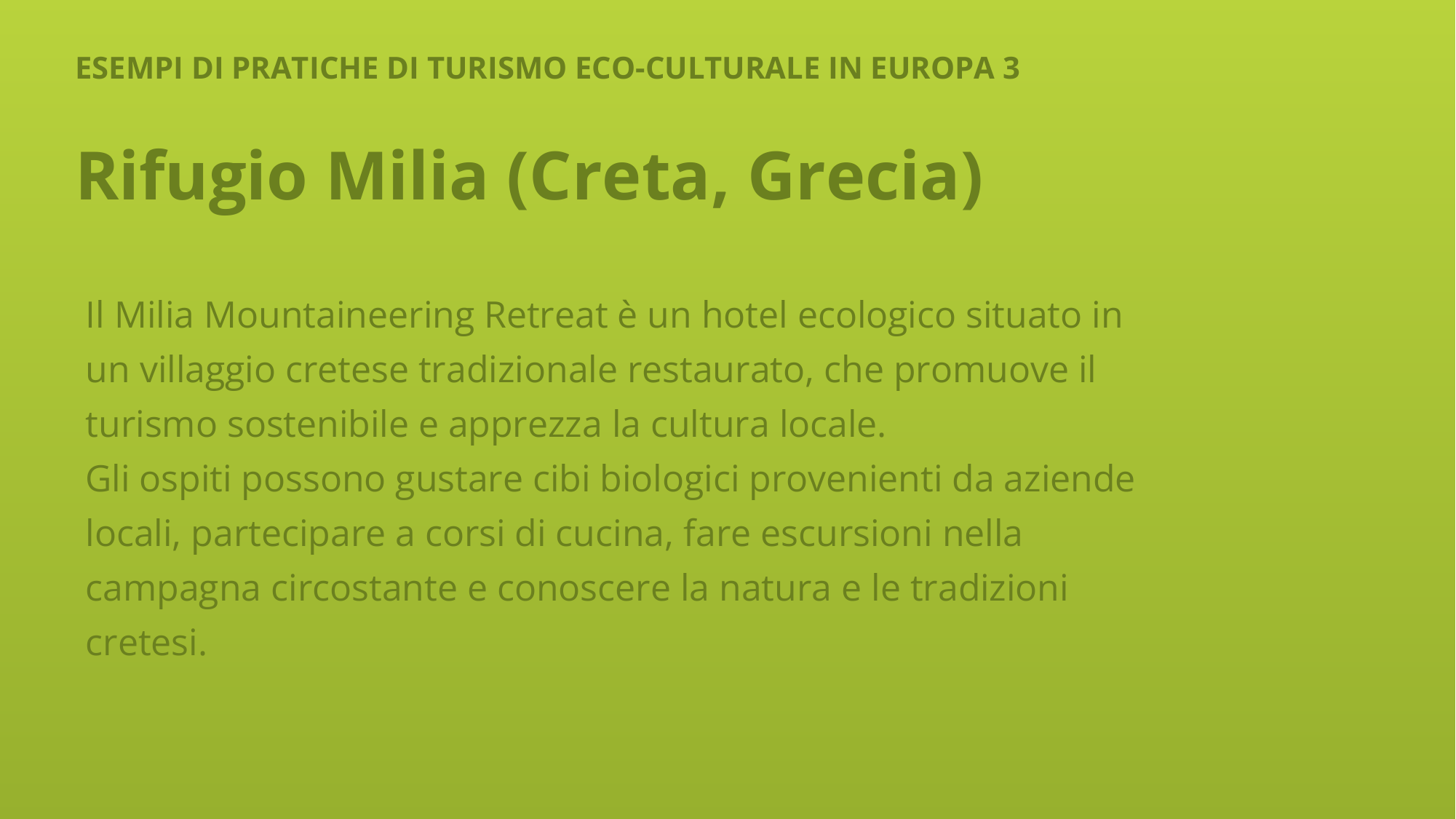

# ESEMPI DI PRATICHE DI TURISMO ECO-CULTURALE IN EUROPA 3
Rifugio Milia (Creta, Grecia)
Il Milia Mountaineering Retreat è un hotel ecologico situato in un villaggio cretese tradizionale restaurato, che promuove il turismo sostenibile e apprezza la cultura locale.
Gli ospiti possono gustare cibi biologici provenienti da aziende locali, partecipare a corsi di cucina, fare escursioni nella campagna circostante e conoscere la natura e le tradizioni cretesi.